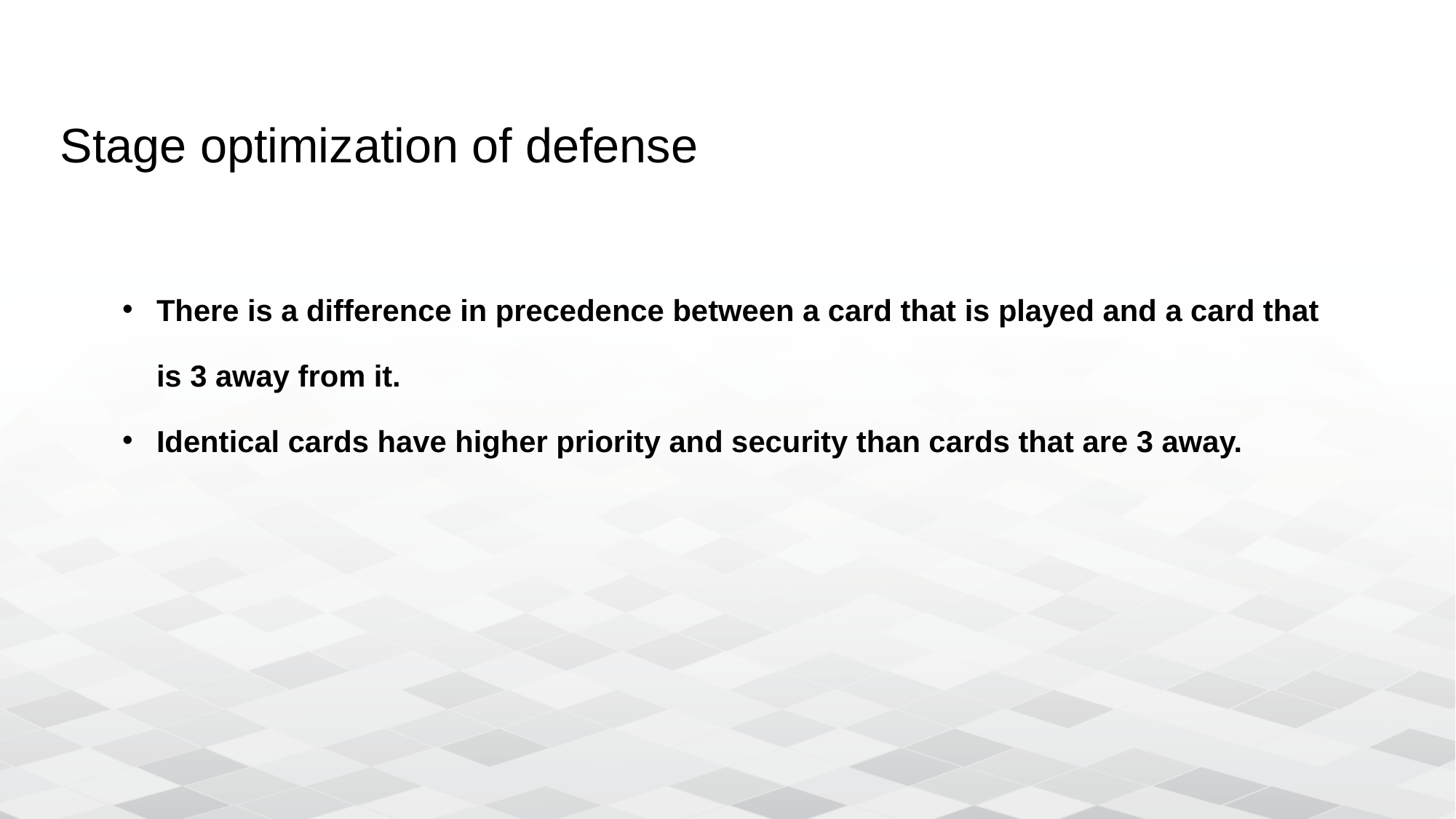

Stage optimization of defense
There is a difference in precedence between a card that is played and a card that is 3 away from it.
Identical cards have higher priority and security than cards that are 3 away.